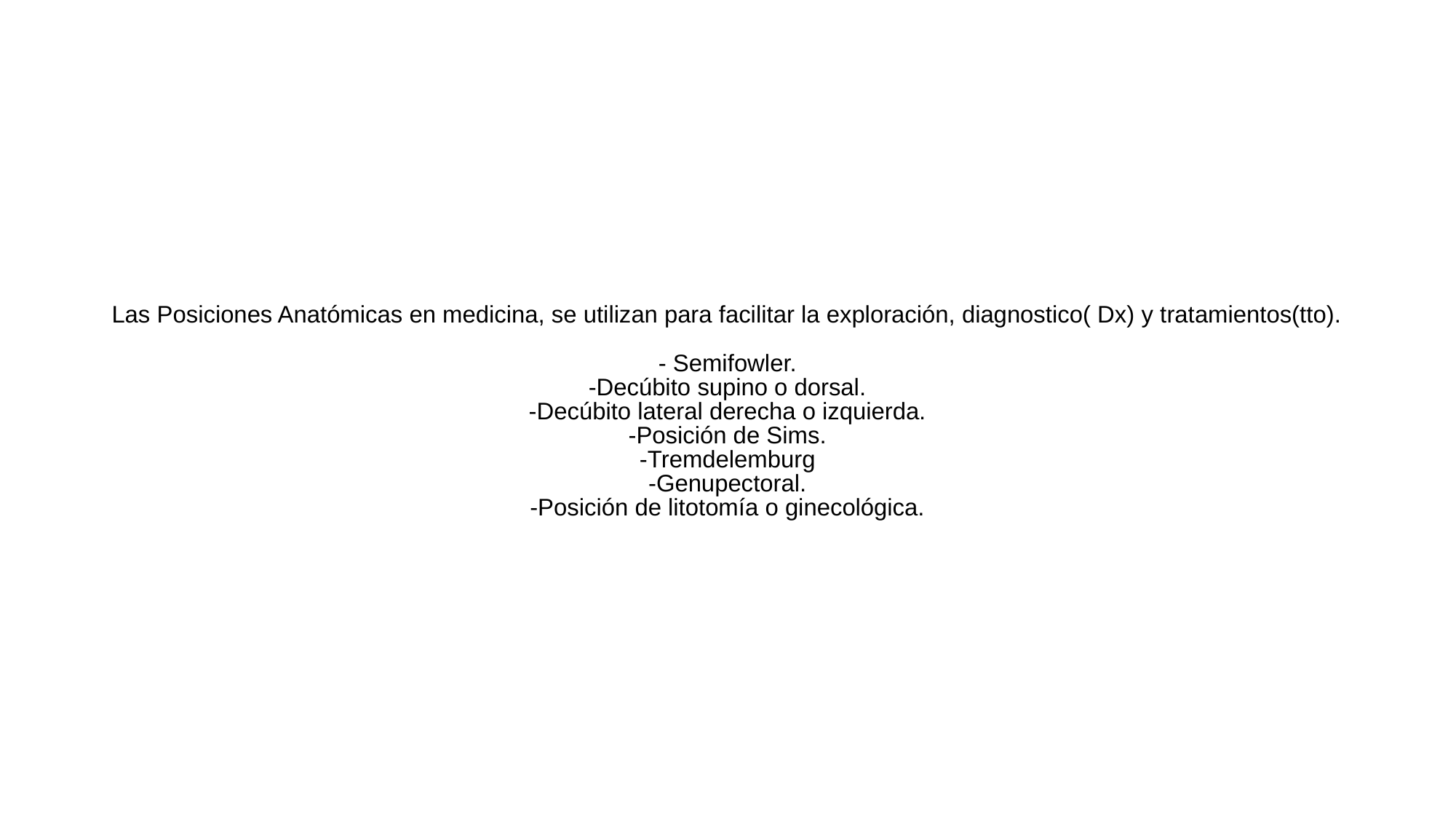

# Las Posiciones Anatómicas en medicina, se utilizan para facilitar la exploración, diagnostico( Dx) y tratamientos(tto). - Semifowler. -Decúbito supino o dorsal. -Decúbito lateral derecha o izquierda. -Posición de Sims. -Tremdelemburg -Genupectoral. -Posición de litotomía o ginecológica.